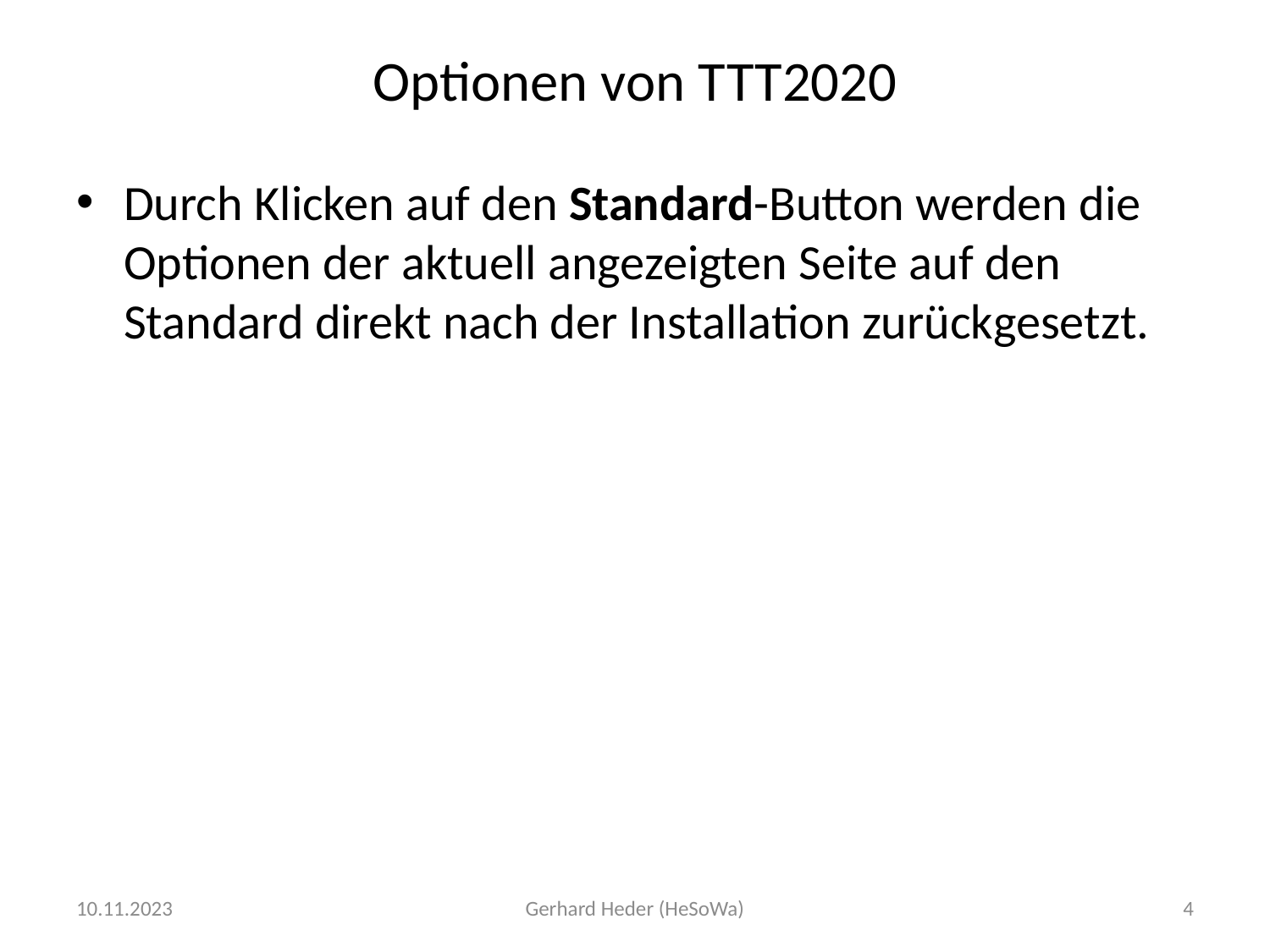

# Optionen von TTT2020
Durch Klicken auf den Standard-Button werden die Optionen der aktuell angezeigten Seite auf den Standard direkt nach der Installation zurückgesetzt.
10.11.2023
Gerhard Heder (HeSoWa)
4